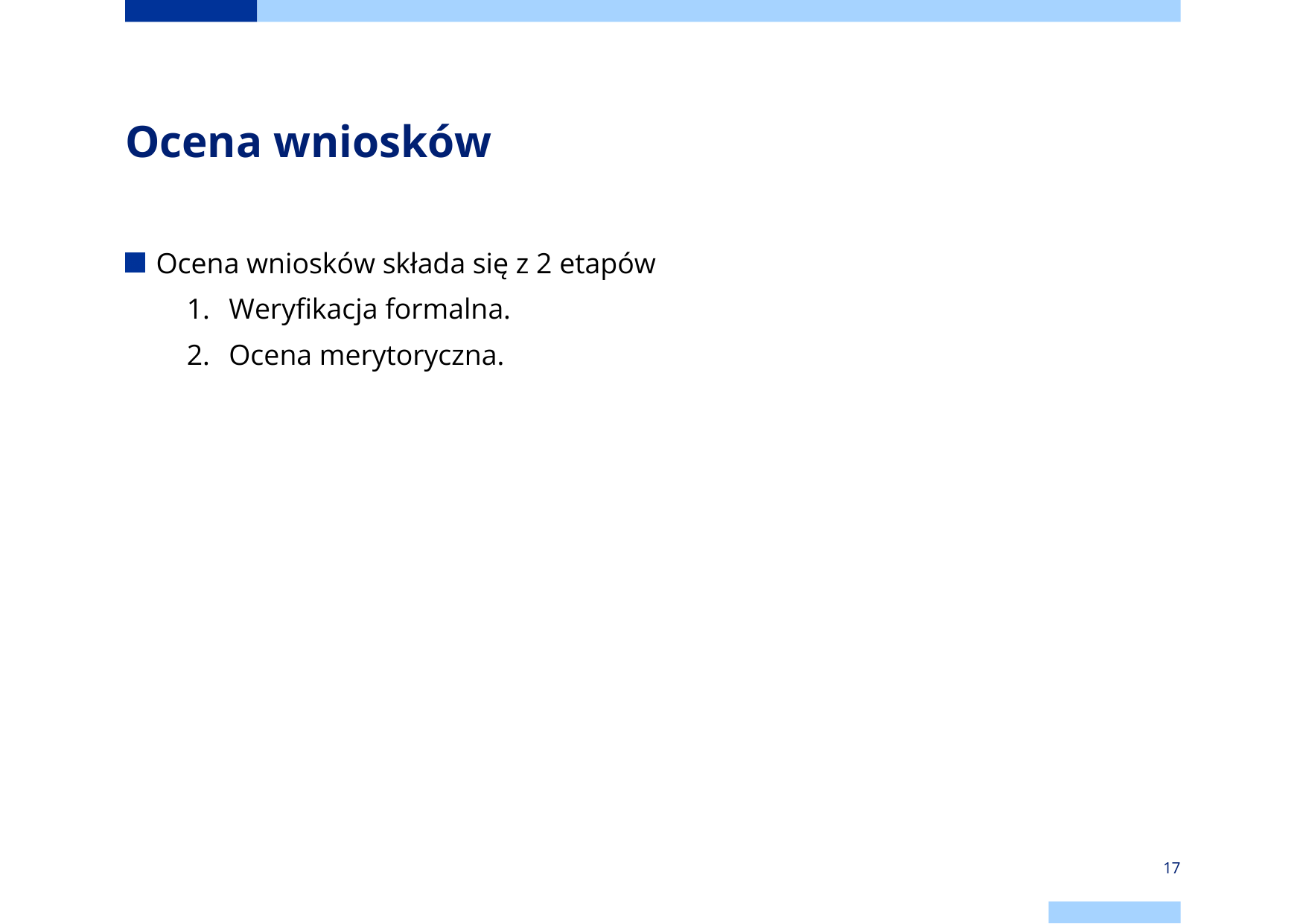

# Ocena wniosków
Ocena wniosków składa się z 2 etapów
Weryfikacja formalna.
Ocena merytoryczna.
17